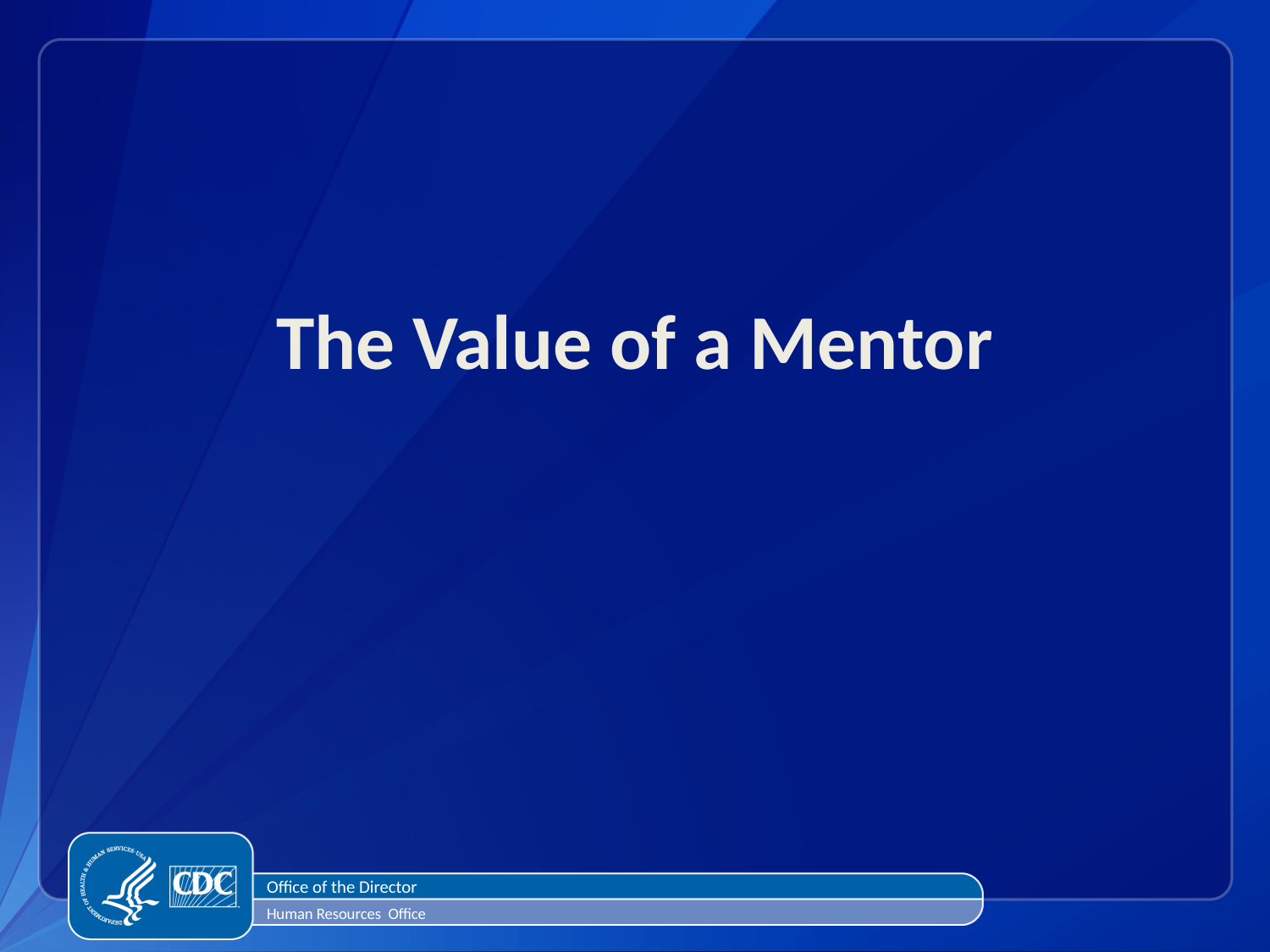

The Value of a Mentor
Office of the Director
Human Resources  Office